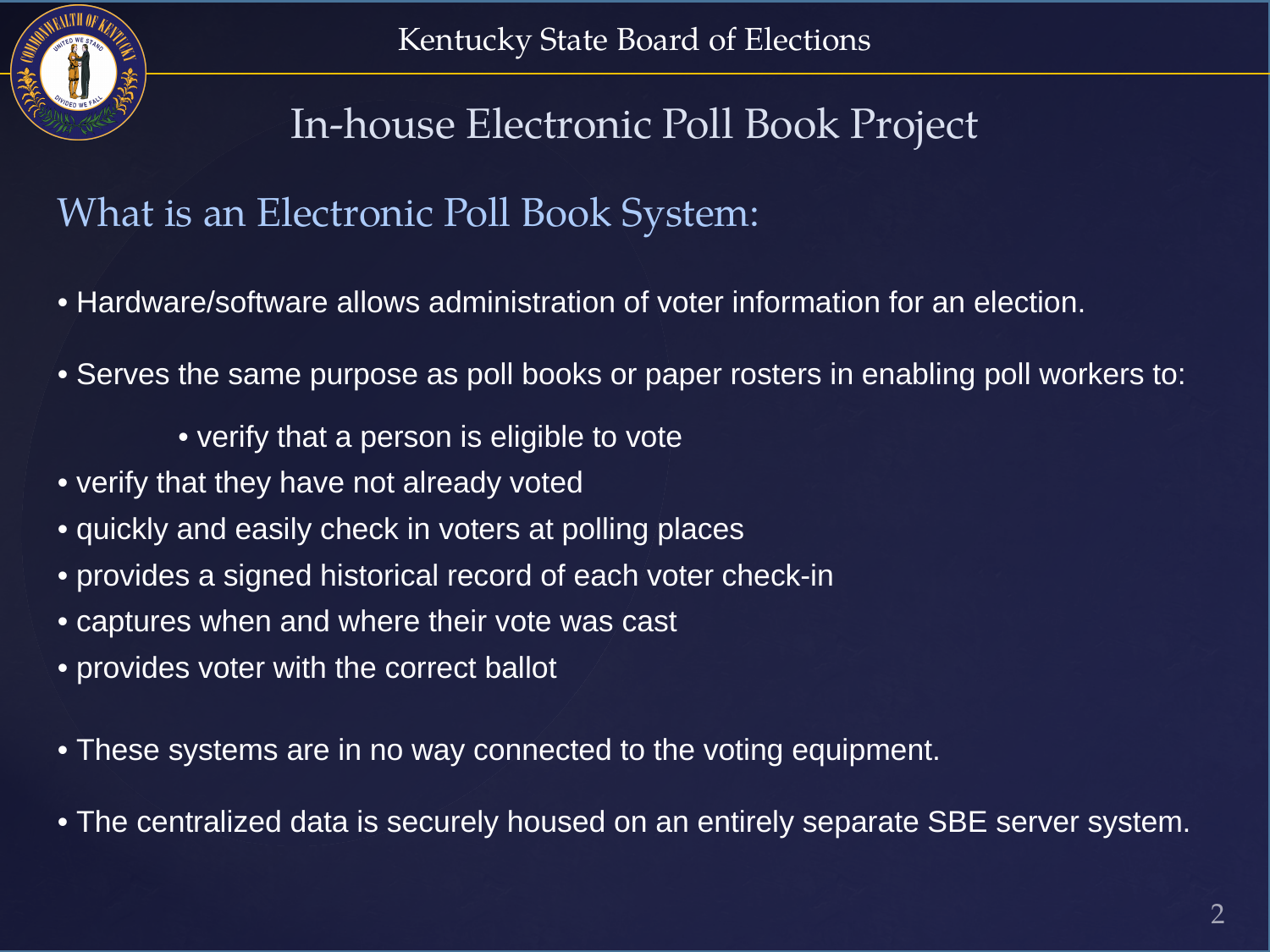

In-house Electronic Poll Book Project
What is an Electronic Poll Book System:

• Hardware/software allows administration of voter information for an election.

• Serves the same purpose as poll books or paper rosters in enabling poll workers to:
 	• verify that a person is eligible to vote
	• verify that they have not already voted
	• quickly and easily check in voters at polling places
	• provides a signed historical record of each voter check-in
	• captures when and where their vote was cast
	• provides voter with the correct ballot

• These systems are in no way connected to the voting equipment.

• The centralized data is securely housed on an entirely separate SBE server system.
2